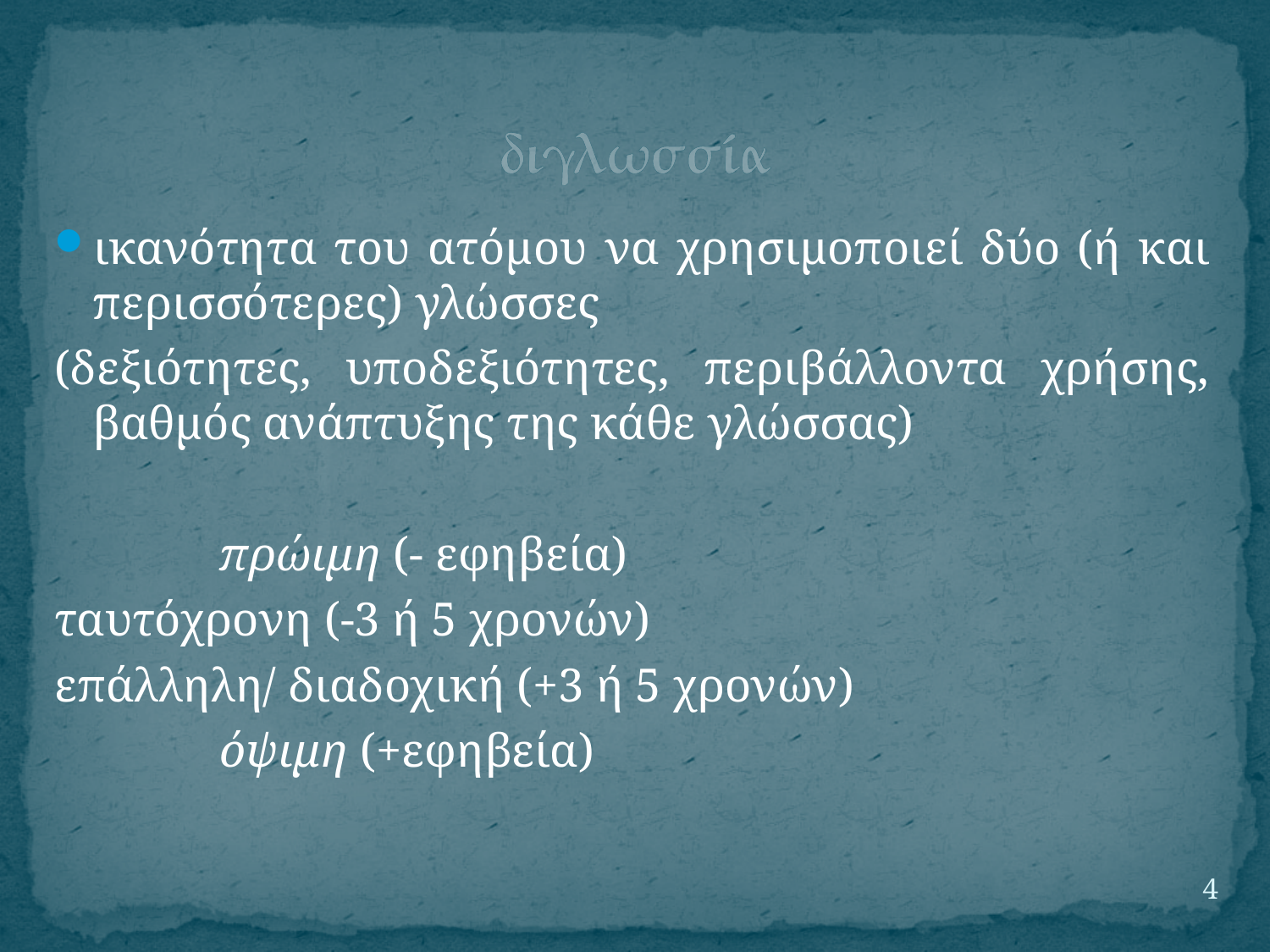

# διγλωσσία
ικανότητα του ατόμου να χρησιμοποιεί δύο (ή και περισσότερες) γλώσσες
(δεξιότητες, υποδεξιότητες, περιβάλλοντα χρήσης, βαθμός ανάπτυξης της κάθε γλώσσας)

		πρώιμη (- εφηβεία)
ταυτόχρονη (-3 ή 5 χρονών)
επάλληλη/ διαδοχική (+3 ή 5 χρονών)
		όψιμη (+εφηβεία)

4